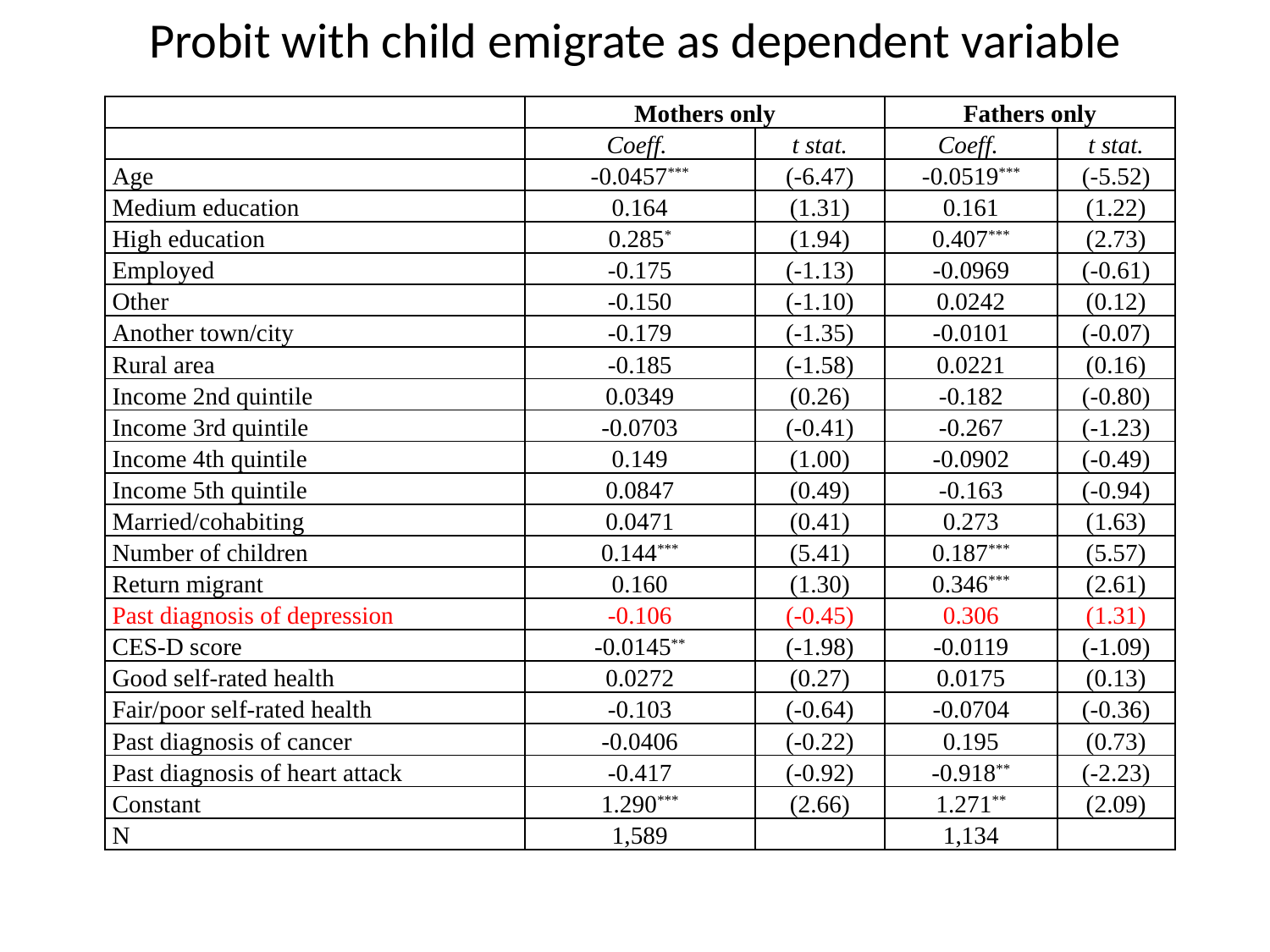

# Probit with child emigrate as dependent variable
|  | Mothers only |  | Fathers only |  |
| --- | --- | --- | --- | --- |
|  | Coeff. | t stat. | Coeff. | t stat. |
| Age | -0.0457\*\*\* | (-6.47) | -0.0519\*\*\* | (-5.52) |
| Medium education | 0.164 | (1.31) | 0.161 | (1.22) |
| High education | 0.285\* | (1.94) | 0.407\*\*\* | (2.73) |
| Employed | -0.175 | (-1.13) | -0.0969 | (-0.61) |
| Other | -0.150 | (-1.10) | 0.0242 | (0.12) |
| Another town/city | -0.179 | (-1.35) | -0.0101 | (-0.07) |
| Rural area | -0.185 | (-1.58) | 0.0221 | (0.16) |
| Income 2nd quintile | 0.0349 | (0.26) | -0.182 | (-0.80) |
| Income 3rd quintile | -0.0703 | (-0.41) | -0.267 | (-1.23) |
| Income 4th quintile | 0.149 | (1.00) | -0.0902 | (-0.49) |
| Income 5th quintile | 0.0847 | (0.49) | -0.163 | (-0.94) |
| Married/cohabiting | 0.0471 | (0.41) | 0.273 | (1.63) |
| Number of children | 0.144\*\*\* | (5.41) | 0.187\*\*\* | (5.57) |
| Return migrant | 0.160 | (1.30) | 0.346\*\*\* | (2.61) |
| Past diagnosis of depression | -0.106 | (-0.45) | 0.306 | (1.31) |
| CES-D score | -0.0145\*\* | (-1.98) | -0.0119 | (-1.09) |
| Good self-rated health | 0.0272 | (0.27) | 0.0175 | (0.13) |
| Fair/poor self-rated health | -0.103 | (-0.64) | -0.0704 | (-0.36) |
| Past diagnosis of cancer | -0.0406 | (-0.22) | 0.195 | (0.73) |
| Past diagnosis of heart attack | -0.417 | (-0.92) | -0.918\*\* | (-2.23) |
| Constant | 1.290\*\*\* | (2.66) | 1.271\*\* | (2.09) |
| N | 1,589 |  | 1,134 |  |